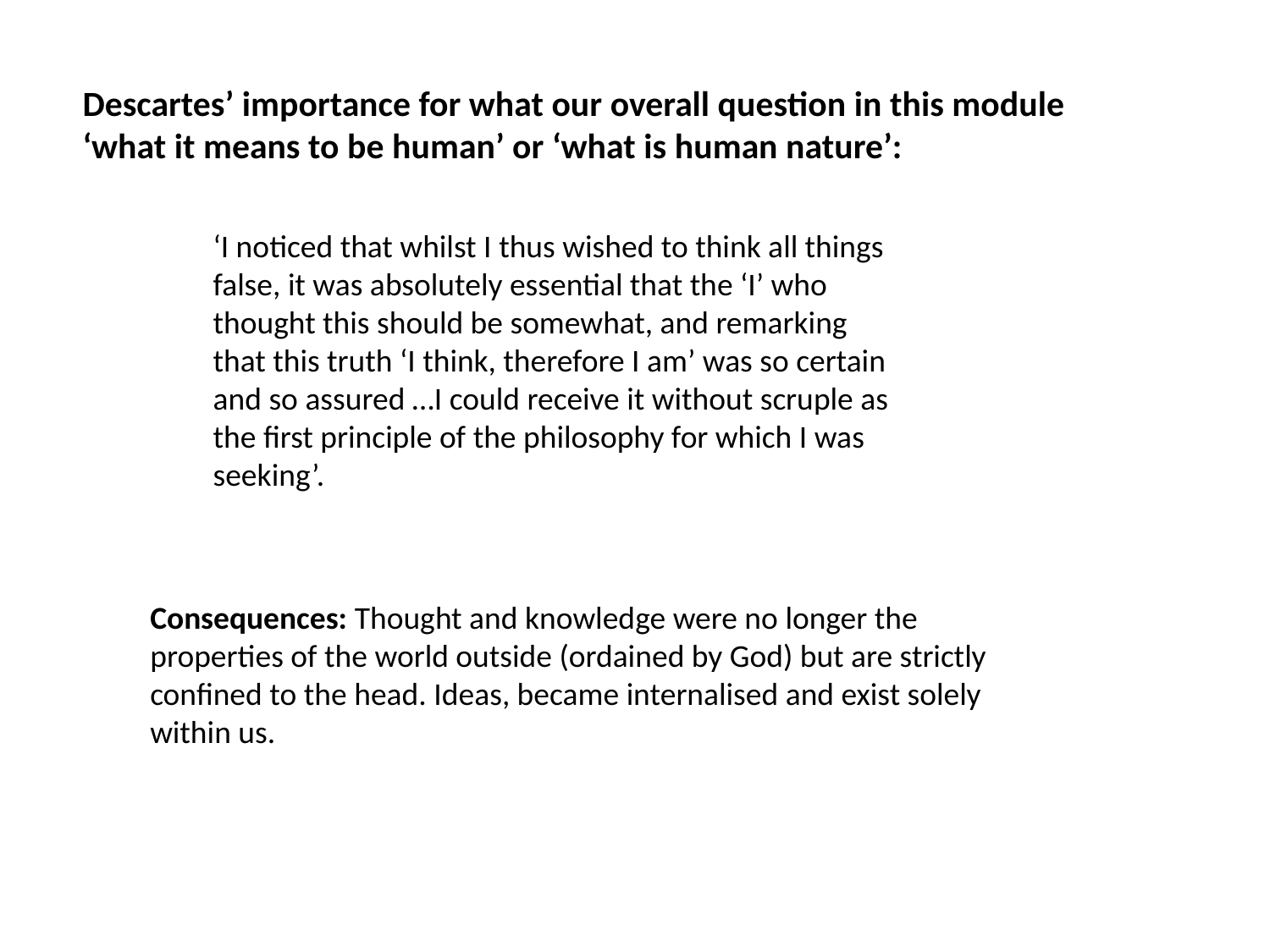

Descartes’ importance for what our overall question in this module ‘what it means to be human’ or ‘what is human nature’:

‘I noticed that whilst I thus wished to think all things false, it was absolutely essential that the ‘I’ who thought this should be somewhat, and remarking that this truth ‘I think, therefore I am’ was so certain and so assured …I could receive it without scruple as the first principle of the philosophy for which I was seeking’.
Consequences: Thought and knowledge were no longer the properties of the world outside (ordained by God) but are strictly confined to the head. Ideas, became internalised and exist solely within us.